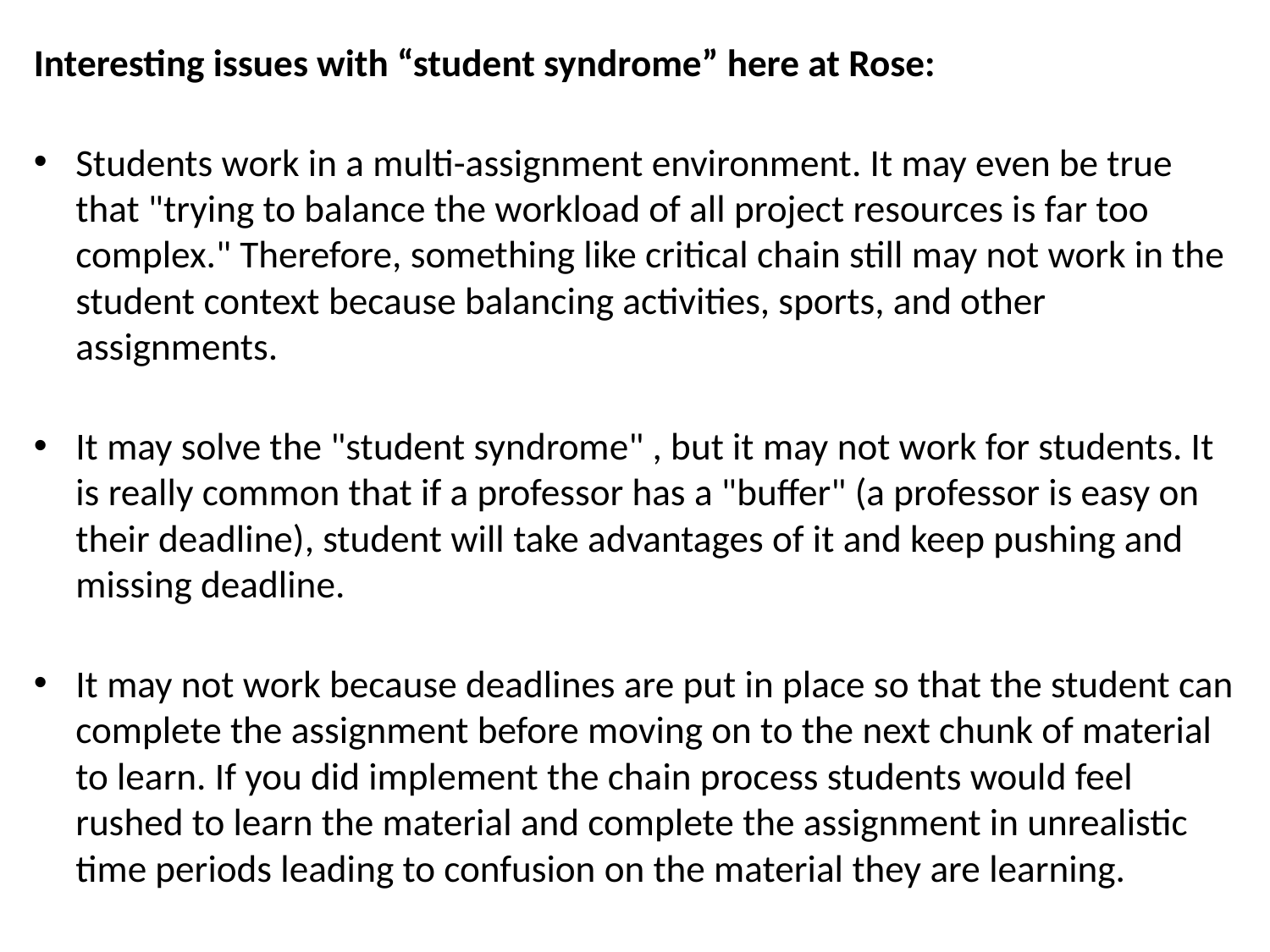

Interesting issues with “student syndrome” here at Rose:
Students work in a multi-assignment environment. It may even be true that "trying to balance the workload of all project resources is far too complex." Therefore, something like critical chain still may not work in the student context because balancing activities, sports, and other assignments.
It may solve the "student syndrome" , but it may not work for students. It is really common that if a professor has a "buffer" (a professor is easy on their deadline), student will take advantages of it and keep pushing and missing deadline.
It may not work because deadlines are put in place so that the student can complete the assignment before moving on to the next chunk of material to learn. If you did implement the chain process students would feel rushed to learn the material and complete the assignment in unrealistic time periods leading to confusion on the material they are learning.